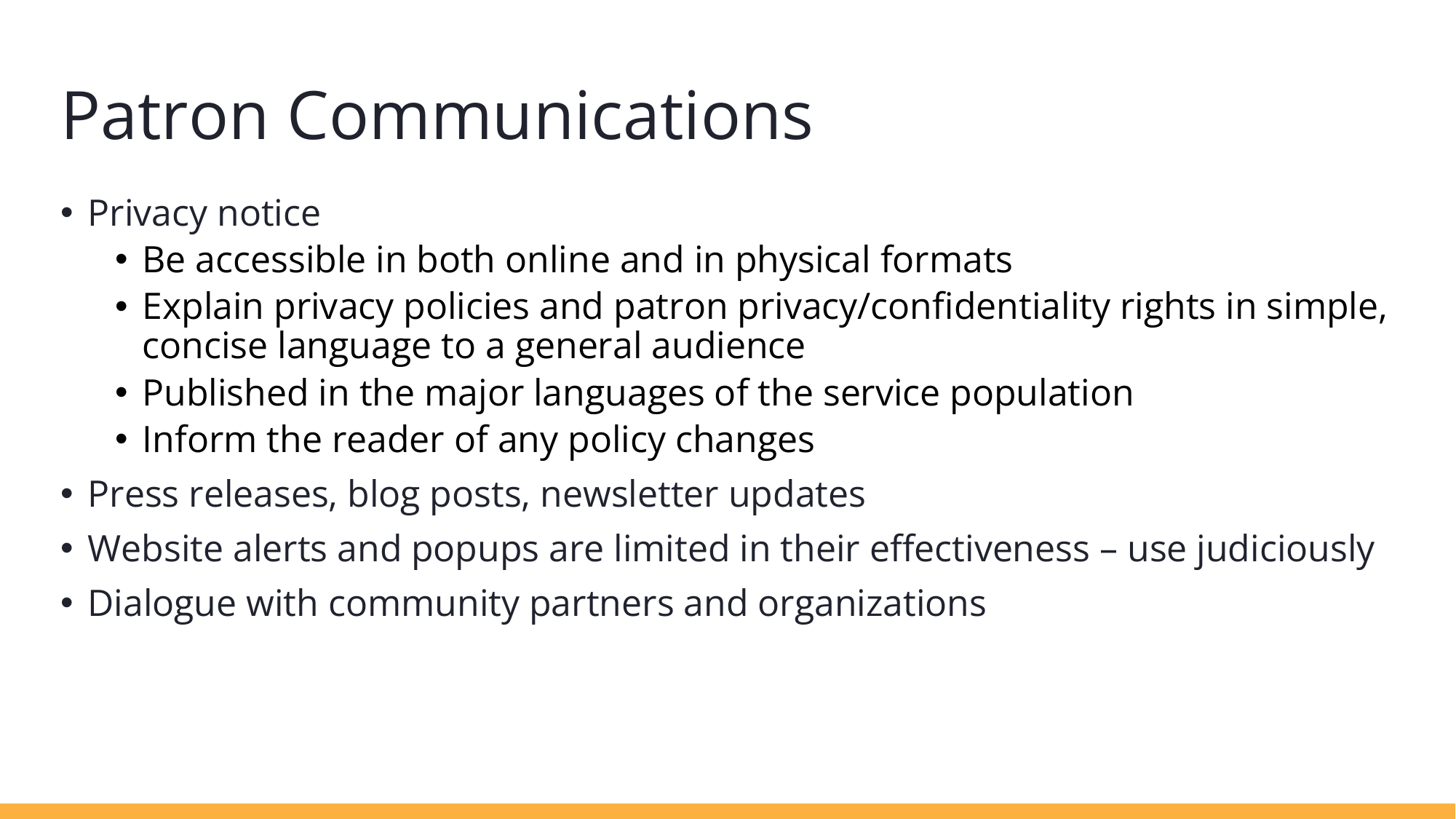

# Patron Communications
Privacy notice
Be accessible in both online and in physical formats
Explain privacy policies and patron privacy/confidentiality rights in simple, concise language to a general audience
Published in the major languages of the service population
Inform the reader of any policy changes
Press releases, blog posts, newsletter updates
Website alerts and popups are limited in their effectiveness – use judiciously
Dialogue with community partners and organizations